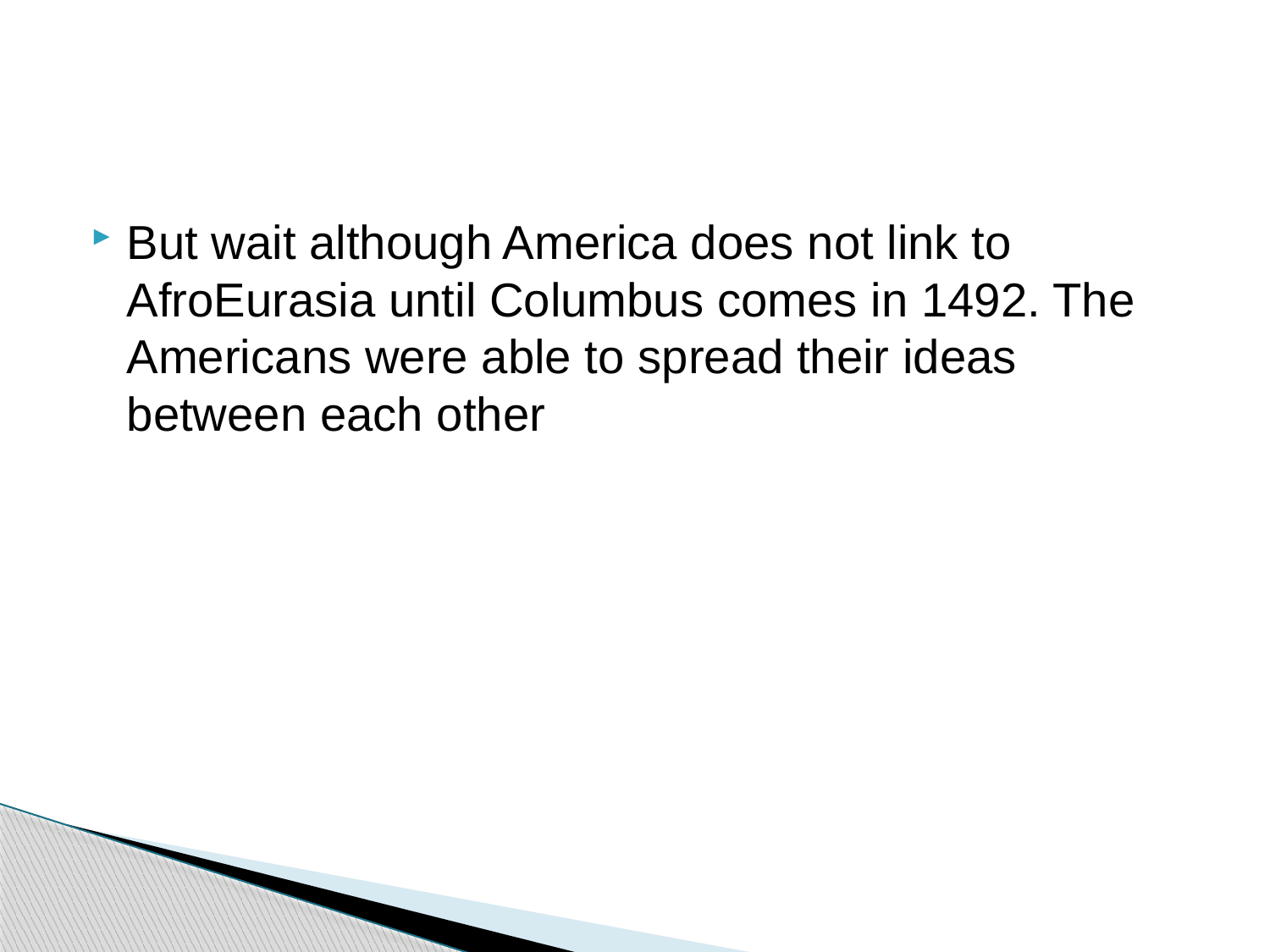

#
But wait although America does not link to AfroEurasia until Columbus comes in 1492. The Americans were able to spread their ideas between each other